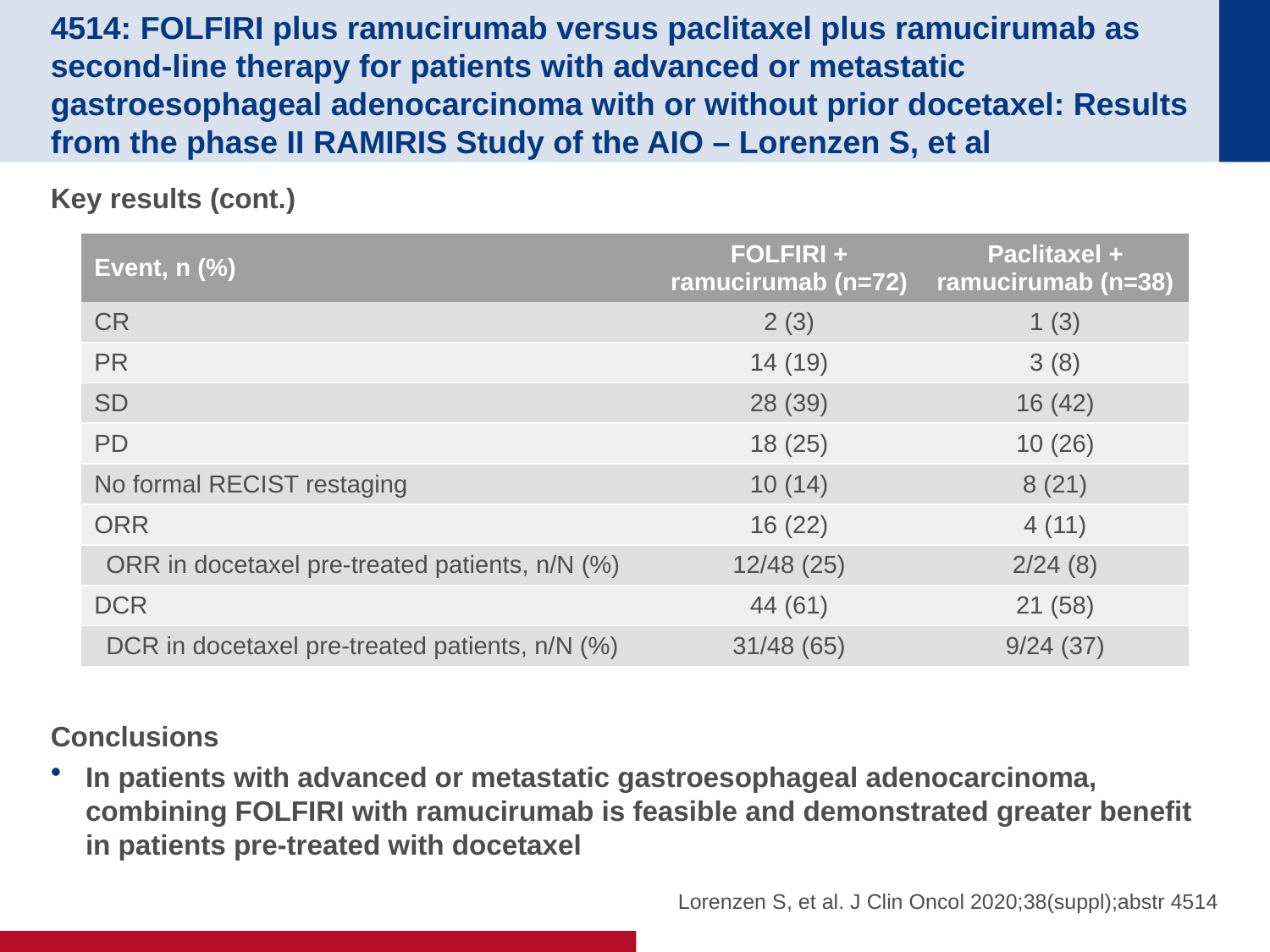

# 4514: FOLFIRI plus ramucirumab versus paclitaxel plus ramucirumab as second-line therapy for patients with advanced or metastatic gastroesophageal adenocarcinoma with or without prior docetaxel: Results from the phase II RAMIRIS Study of the AIO – Lorenzen S, et al
Key results (cont.)
Conclusions
In patients with advanced or metastatic gastroesophageal adenocarcinoma, combining FOLFIRI with ramucirumab is feasible and demonstrated greater benefit in patients pre-treated with docetaxel
| Event, n (%) | FOLFIRI + ramucirumab (n=72) | Paclitaxel + ramucirumab (n=38) |
| --- | --- | --- |
| CR | 2 (3) | 1 (3) |
| PR | 14 (19) | 3 (8) |
| SD | 28 (39) | 16 (42) |
| PD | 18 (25) | 10 (26) |
| No formal RECIST restaging | 10 (14) | 8 (21) |
| ORR | 16 (22) | 4 (11) |
| ORR in docetaxel pre-treated patients, n/N (%) | 12/48 (25) | 2/24 (8) |
| DCR | 44 (61) | 21 (58) |
| DCR in docetaxel pre-treated patients, n/N (%) | 31/48 (65) | 9/24 (37) |
Lorenzen S, et al. J Clin Oncol 2020;38(suppl);abstr 4514